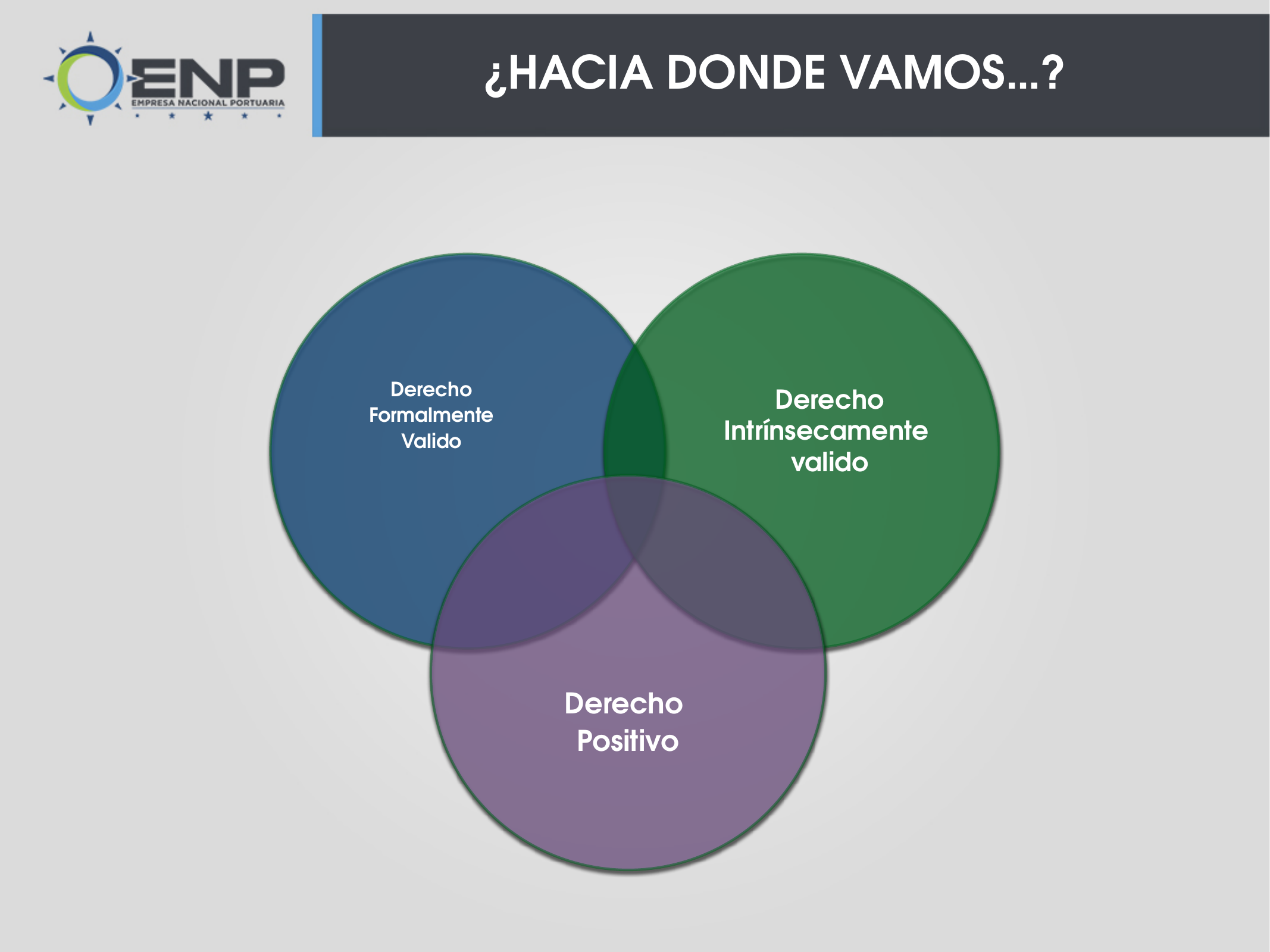

¿HACIA DONDE VAMOS…?

Derecho Formalmente Valido
Derecho Intrínsecamente
valido

Derecho
Positivo